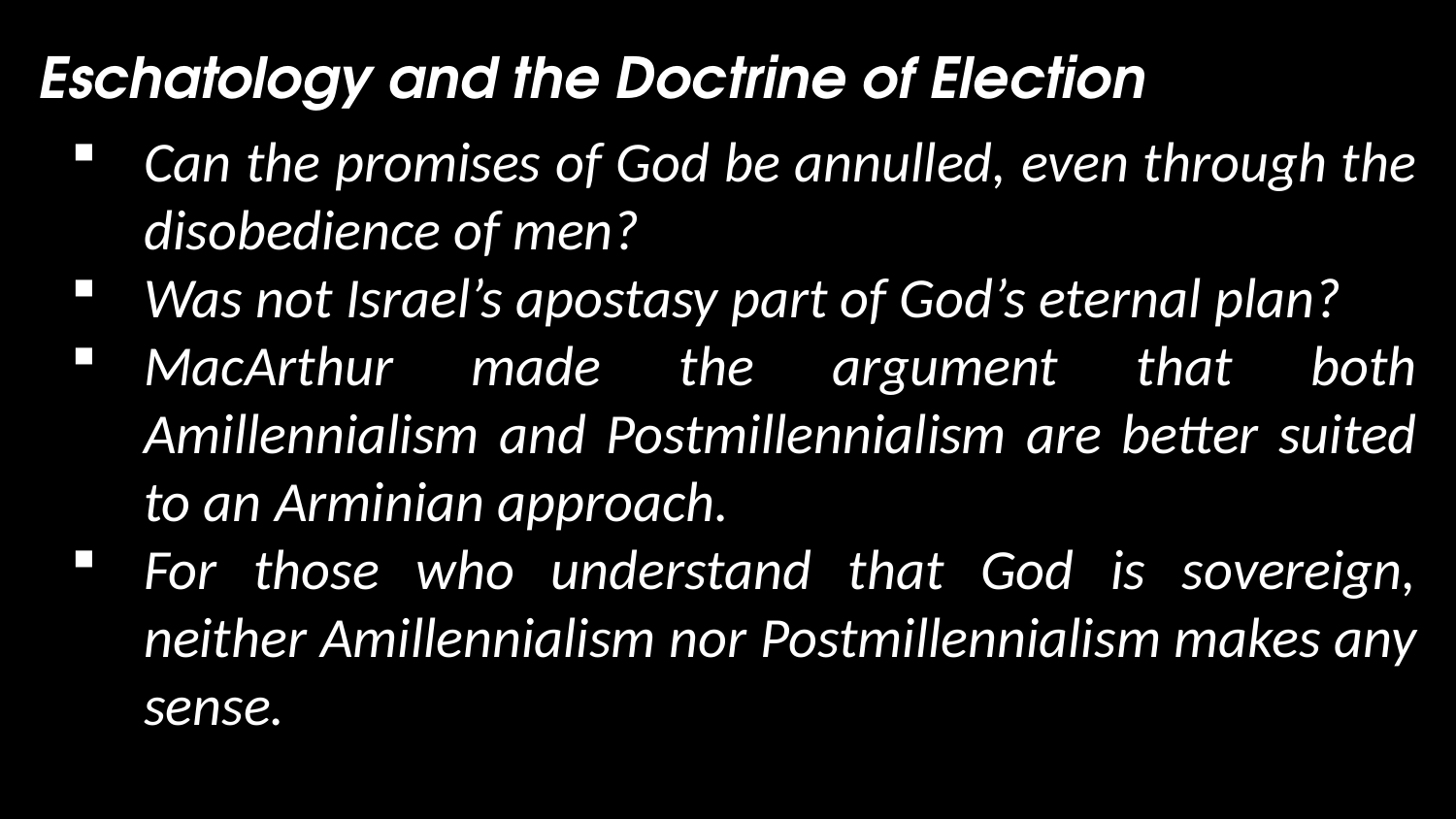

Eschatology and the Doctrine of Election
Can the promises of God be annulled, even through the disobedience of men?
Was not Israel’s apostasy part of God’s eternal plan?
MacArthur made the argument that both Amillennialism and Postmillennialism are better suited to an Arminian approach.
For those who understand that God is sovereign, neither Amillennialism nor Postmillennialism makes any sense.